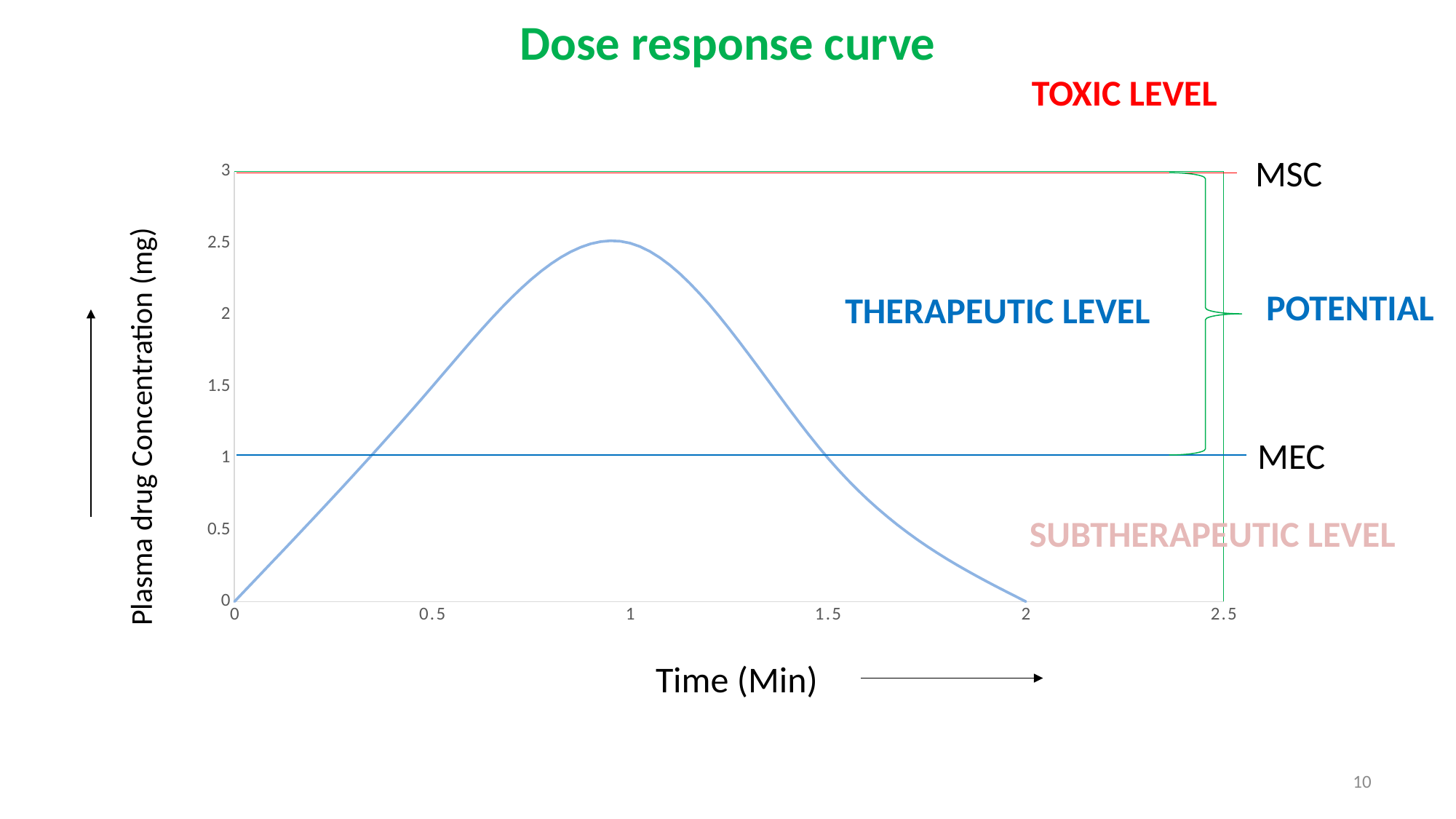

# Dose response curve
TOXIC LEVEL

### Chart

| Category | Y-Values |
|---|---|
MSC

POTENTIAL
THERAPEUTIC LEVEL
Plasma drug Concentration (mg)
MEC
SUBTHERAPEUTIC LEVEL
Time (Min)
10